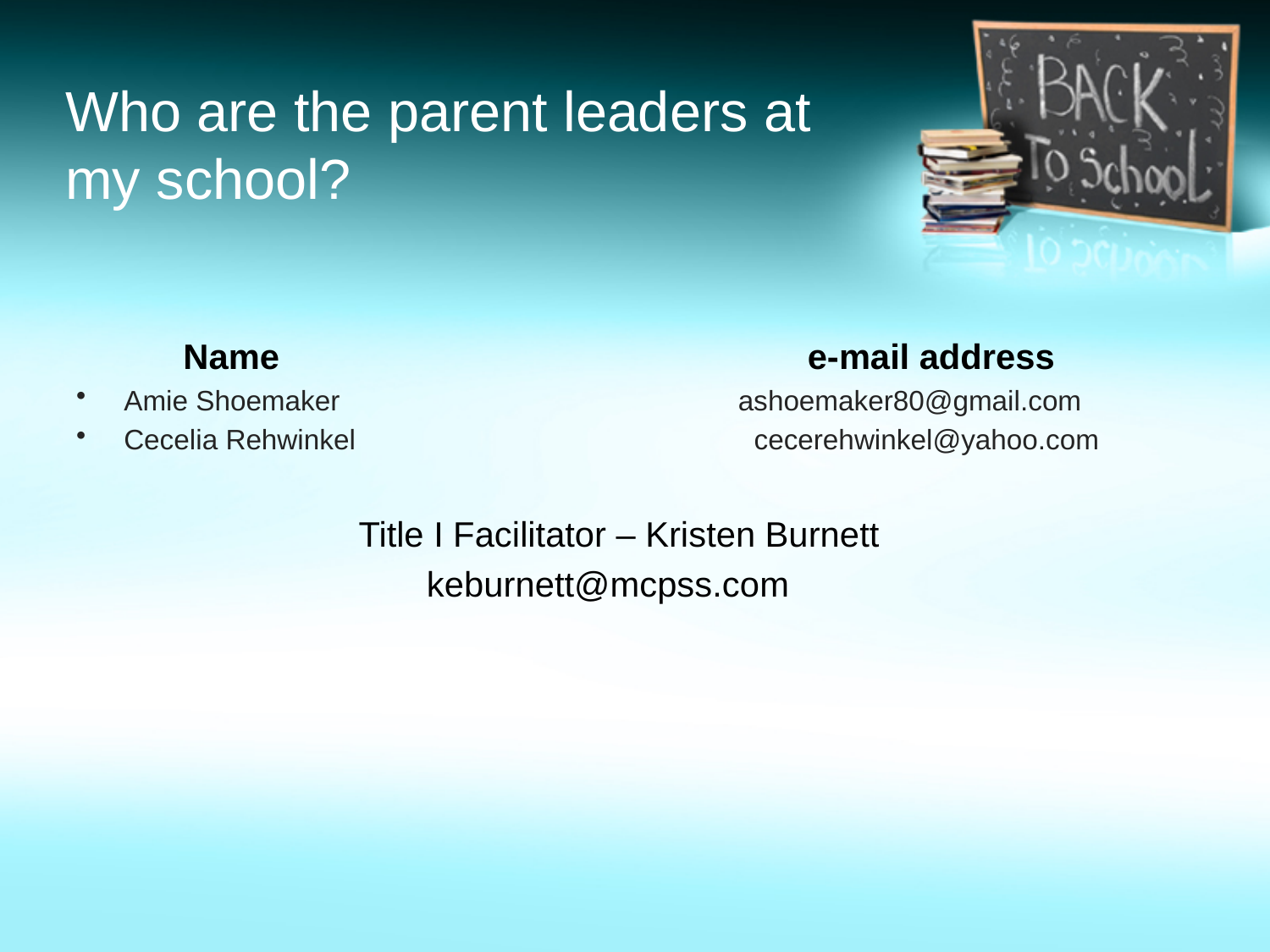

# Who are the parent leaders at my school?
           Name		         		     e-mail address
Amie Shoemaker                                                   ashoemaker80@gmail.com
Cecelia Rehwinkel                                                   cecerehwinkel@yahoo.com

                             Title I Facilitator – Kristen Burnett
                                    keburnett@mcpss.com